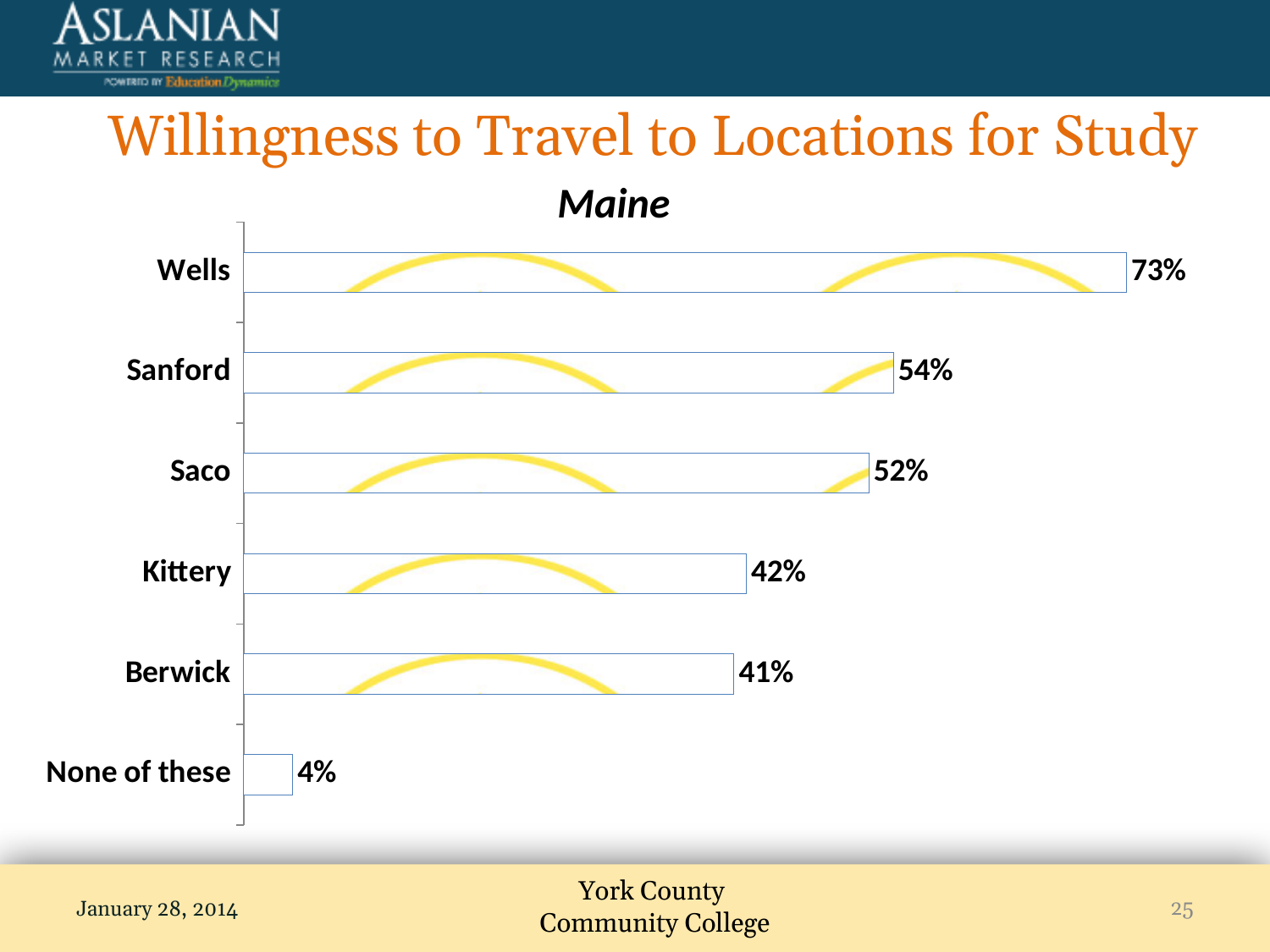

# Willingness to Travel to Locations for Study
Maine

### Chart

| Category | Series 1 |
|---|---|
| Wells | 0.7346938775510204 |
| Sanford | 0.5408163265306123 |
| Saco | 0.5204081632653061 |
| Kittery | 0.41836734693877553 |
| Berwick | 0.40816326530612246 |
| None of these | 0.04081632653061224 |
January 28, 2014
25